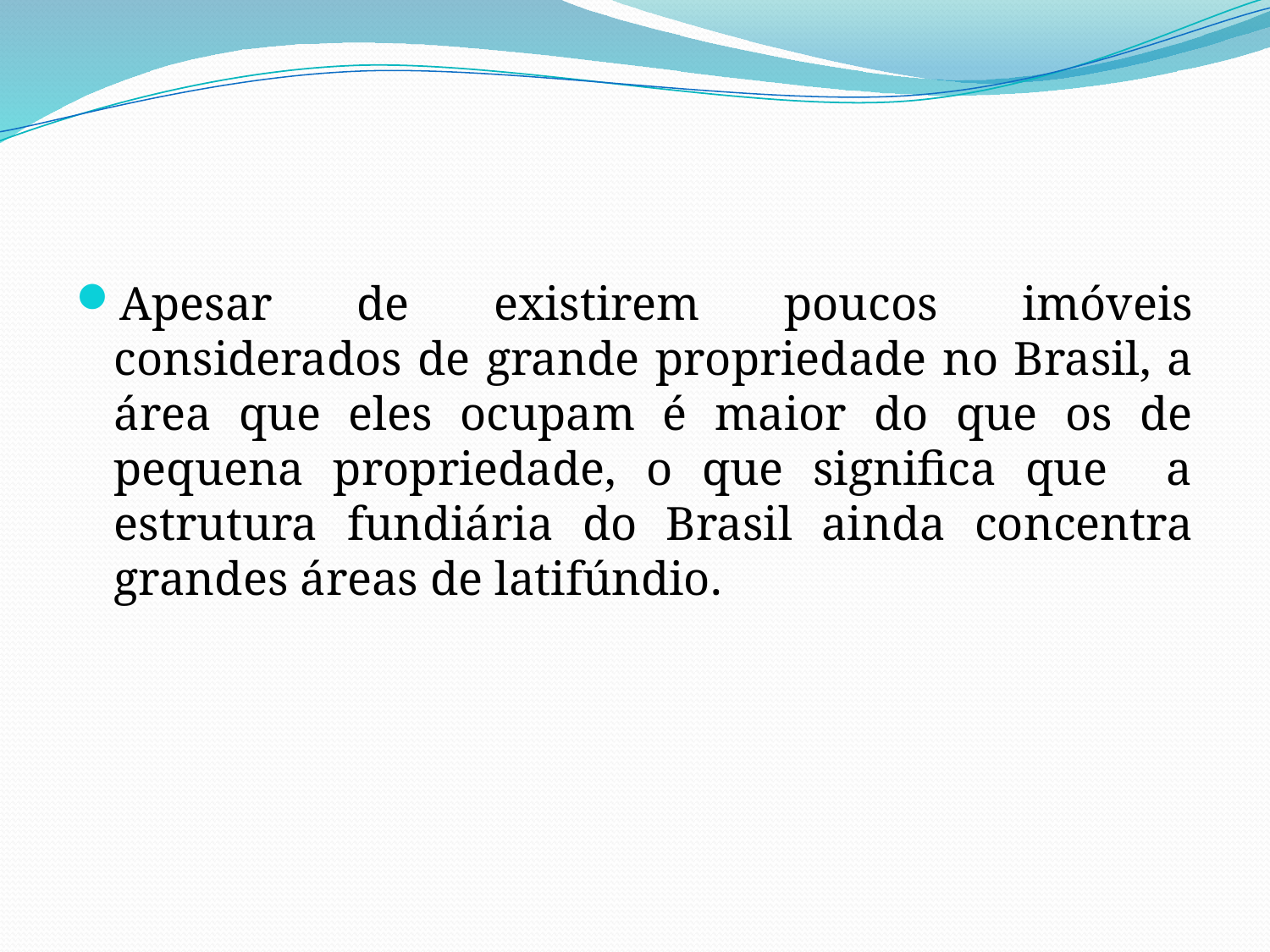

#
Apesar de existirem poucos imóveis considerados de grande propriedade no Brasil, a área que eles ocupam é maior do que os de pequena propriedade, o que significa que  a estrutura fundiária do Brasil ainda concentra grandes áreas de latifúndio.